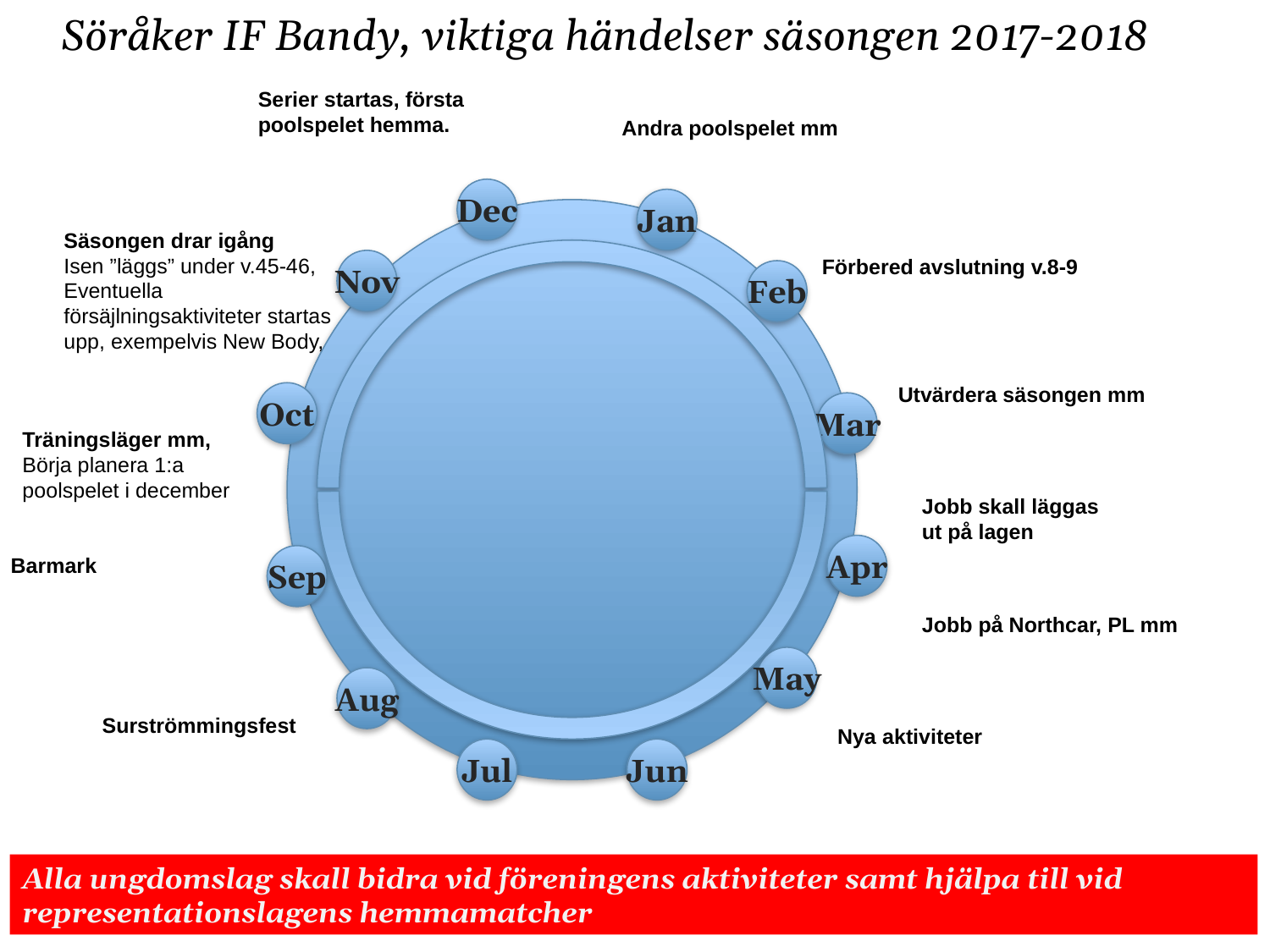

Söråker IF Bandy, viktiga händelser säsongen 2017-2018
Serier startas, första poolspelet hemma.

Andra poolspelet mm

Dec
Jan

Nov
Feb
Oct
Mar
Apr
Sep
May
Aug
Jul
Jun
Säsongen drar igång
Isen ”läggs” under v.45-46,
Eventuella försäjlningsaktiviteter startas upp, exempelvis New Body,

Förbered avslutning v.8-9
Utvärdera säsongen mm
Träningsläger mm,
Börja planera 1:a poolspelet i december
Jobb skall läggas ut på lagen
Barmark
Jobb på Northcar, PL mm
Surströmmingsfest
Nya aktiviteter

Alla ungdomslag skall bidra vid föreningens aktiviteter samt hjälpa till vid representationslagens hemmamatcher